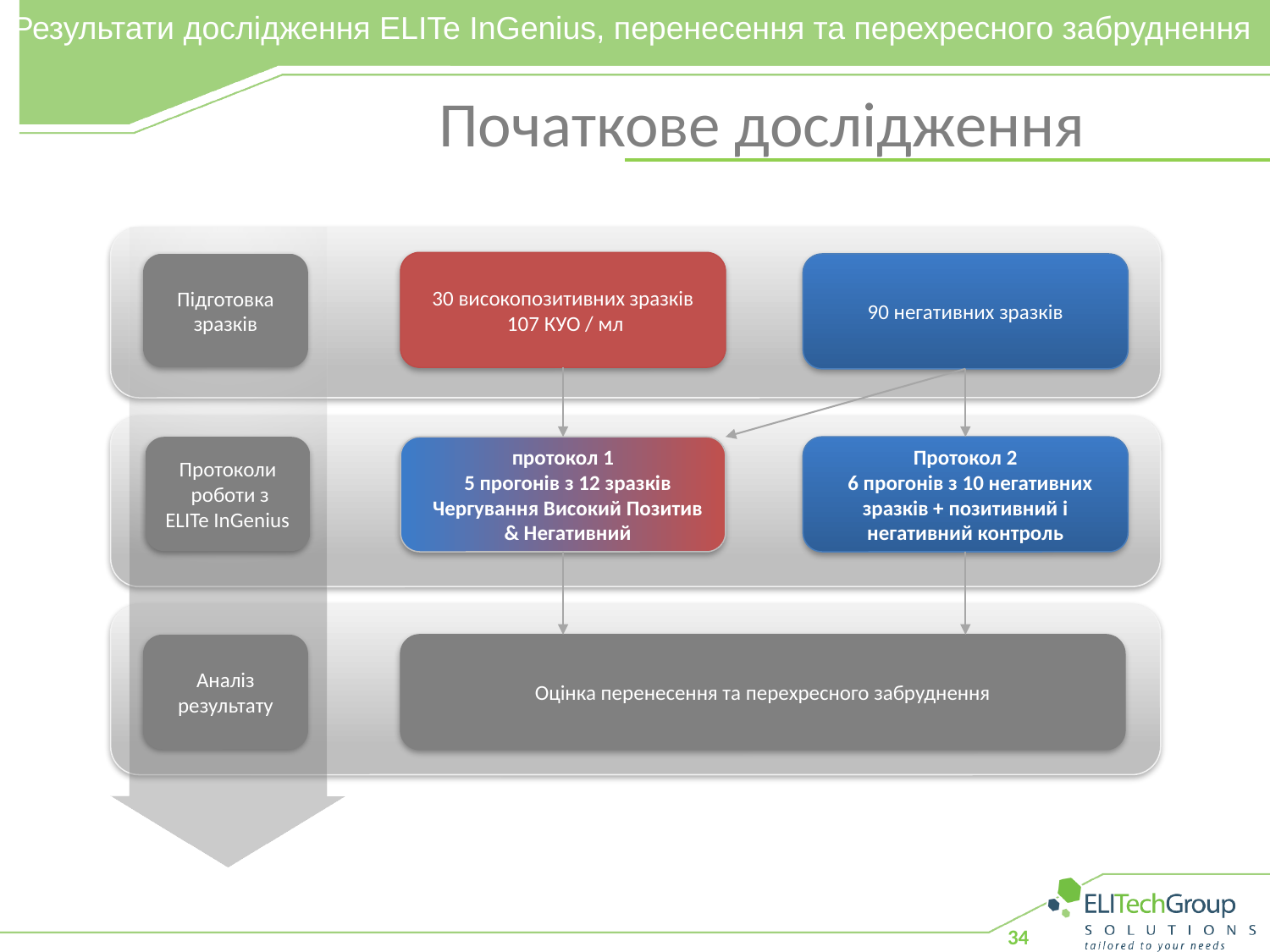

Результати дослідження ELITe InGenius, перенесення та перехресного забруднення
Початкове дослідження

30 високопозитивних зразків
 107 КУО / мл
Підготовка зразків
90 негативних зразків

протокол 1
  5 прогонів з 12 зразків
  Чергування Високий Позитив
  & Негативний
Протокол 2
  6 прогонів з 10 негативних зразків + позитивний і негативний контроль
Протоколи
 роботи з ELITe InGenius

Аналіз результату
Оцінка перенесення та перехресного забруднення